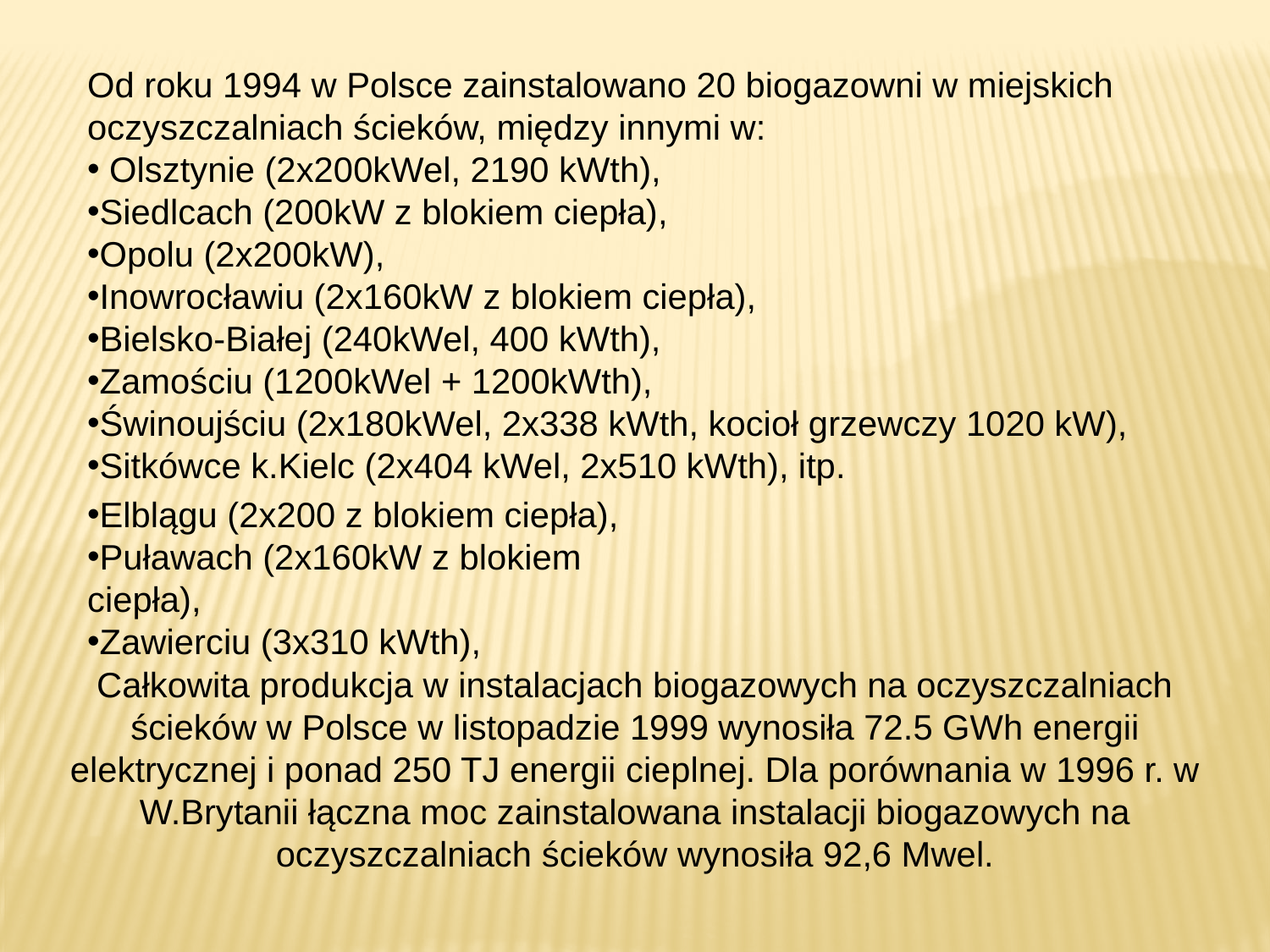

Od roku 1994 w Polsce zainstalowano 20 biogazowni w miejskich oczyszczalniach ścieków, między innymi w:
 Olsztynie (2x200kWel, 2190 kWth),
Siedlcach (200kW z blokiem ciepła),
Opolu (2x200kW),
Inowrocławiu (2x160kW z blokiem ciepła),
Bielsko-Białej (240kWel, 400 kWth),
Zamościu (1200kWel + 1200kWth),
Świnoujściu (2x180kWel, 2x338 kWth, kocioł grzewczy 1020 kW),
Sitkówce k.Kielc (2x404 kWel, 2x510 kWth), itp.
Elblągu (2x200 z blokiem ciepła),
Puławach (2x160kW z blokiem ciepła),
Zawierciu (3x310 kWth),

Całkowita produkcja w instalacjach biogazowych na oczyszczalniach ścieków w Polsce w listopadzie 1999 wynosiła 72.5 GWh energii elektrycznej i ponad 250 TJ energii cieplnej. Dla porównania w 1996 r. w W.Brytanii łączna moc zainstalowana instalacji biogazowych na oczyszczalniach ścieków wynosiła 92,6 Mwel.